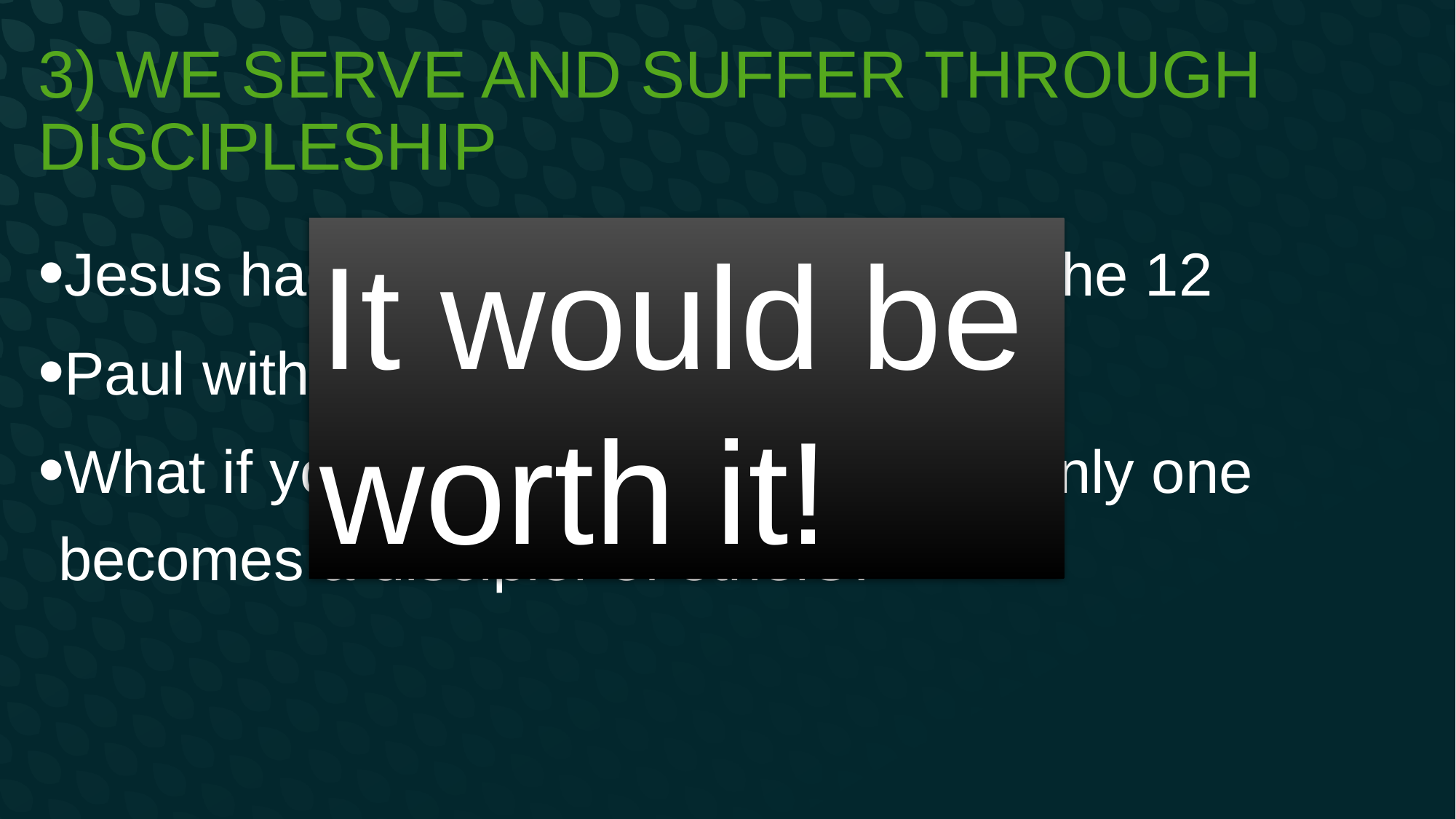

# 3) We serve and suffer through discipleship
Jesus had incredible closeness with the 12
Paul with Timothy
What if you invest in 10 people and only one becomes a discipler of others?

It would be worth it!